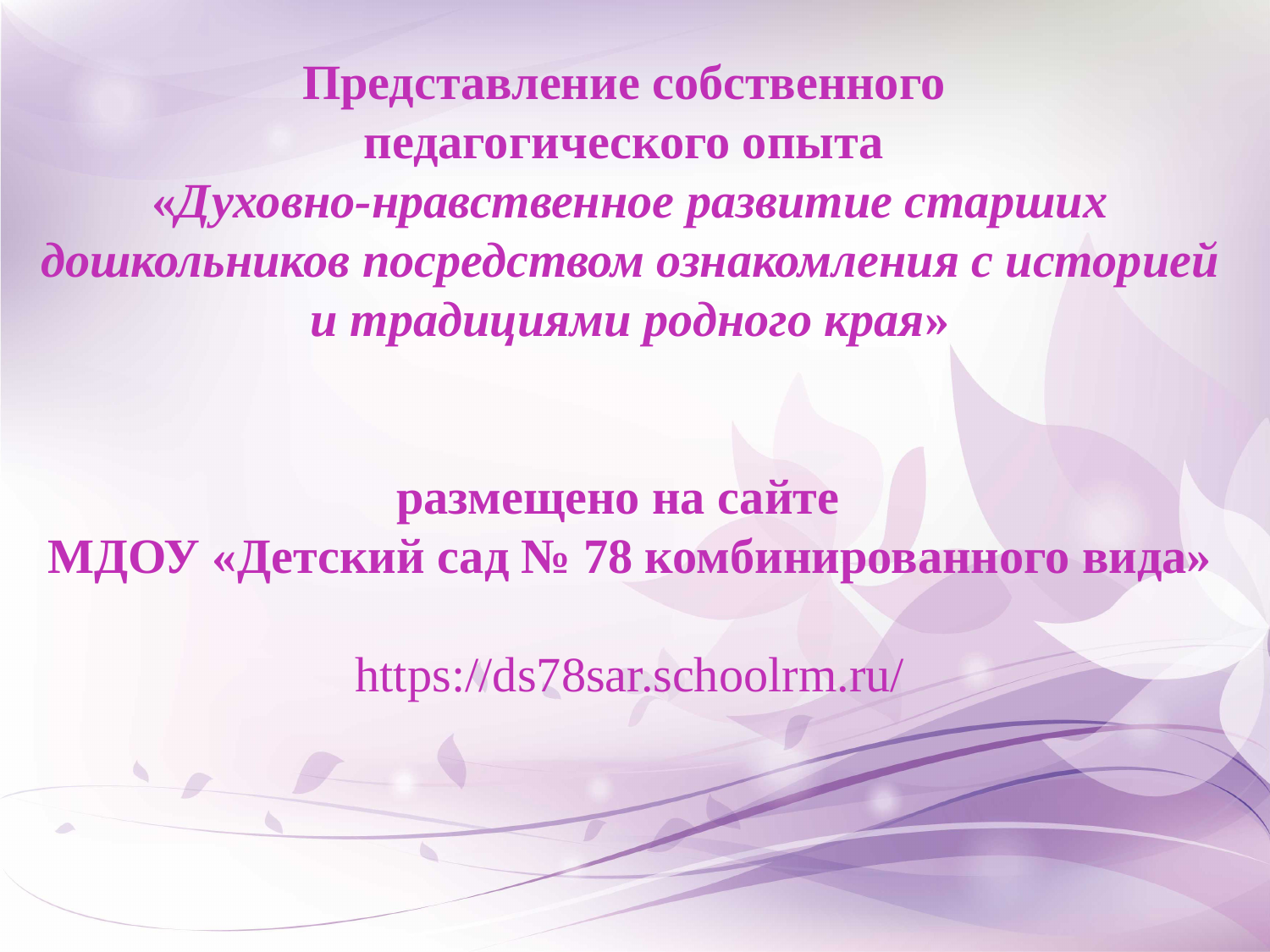

Представление собственного
педагогического опыта
«Духовно-нравственное развитие старших дошкольников посредством ознакомления с историей и традициями родного края»

размещено на сайте
МДОУ «Детский сад № 78 комбинированного вида»

https://ds78sar.schoolrm.ru/